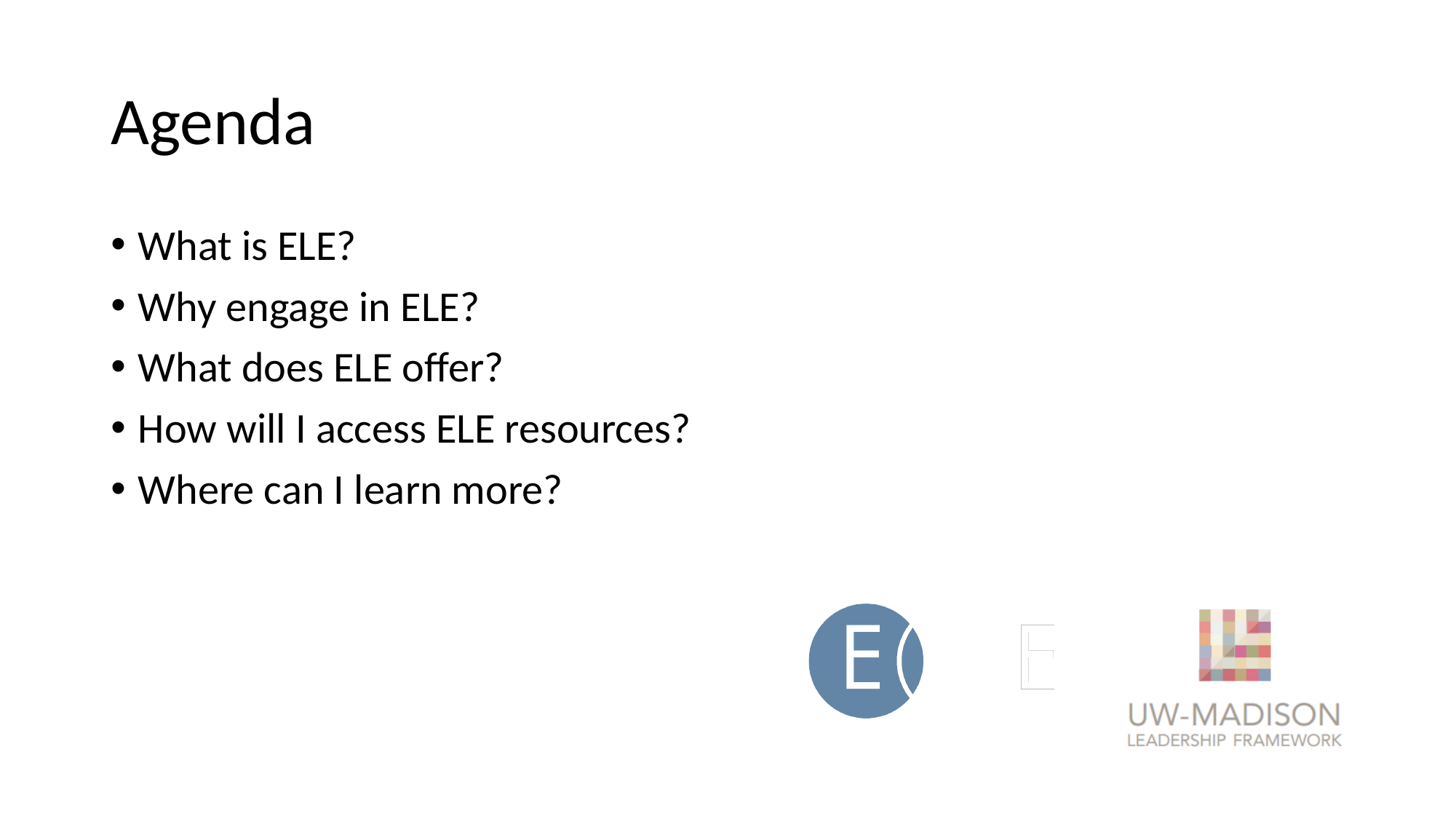

# Agenda
What is ELE?
Why engage in ELE?
What does ELE offer?
How will I access ELE resources?
Where can I learn more?